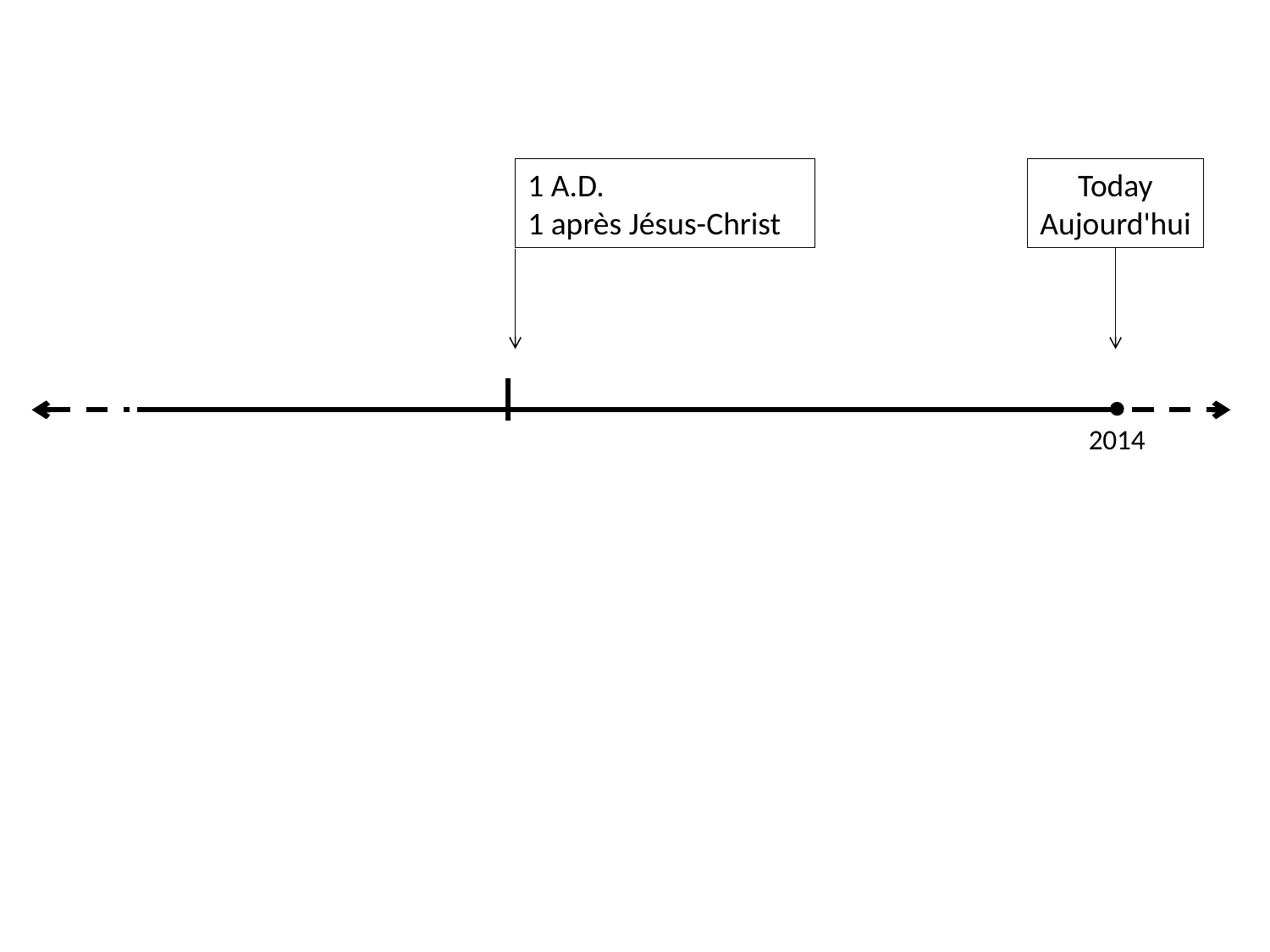

1 A.D.
1 après Jésus-Christ
Today
Aujourd'hui

2014